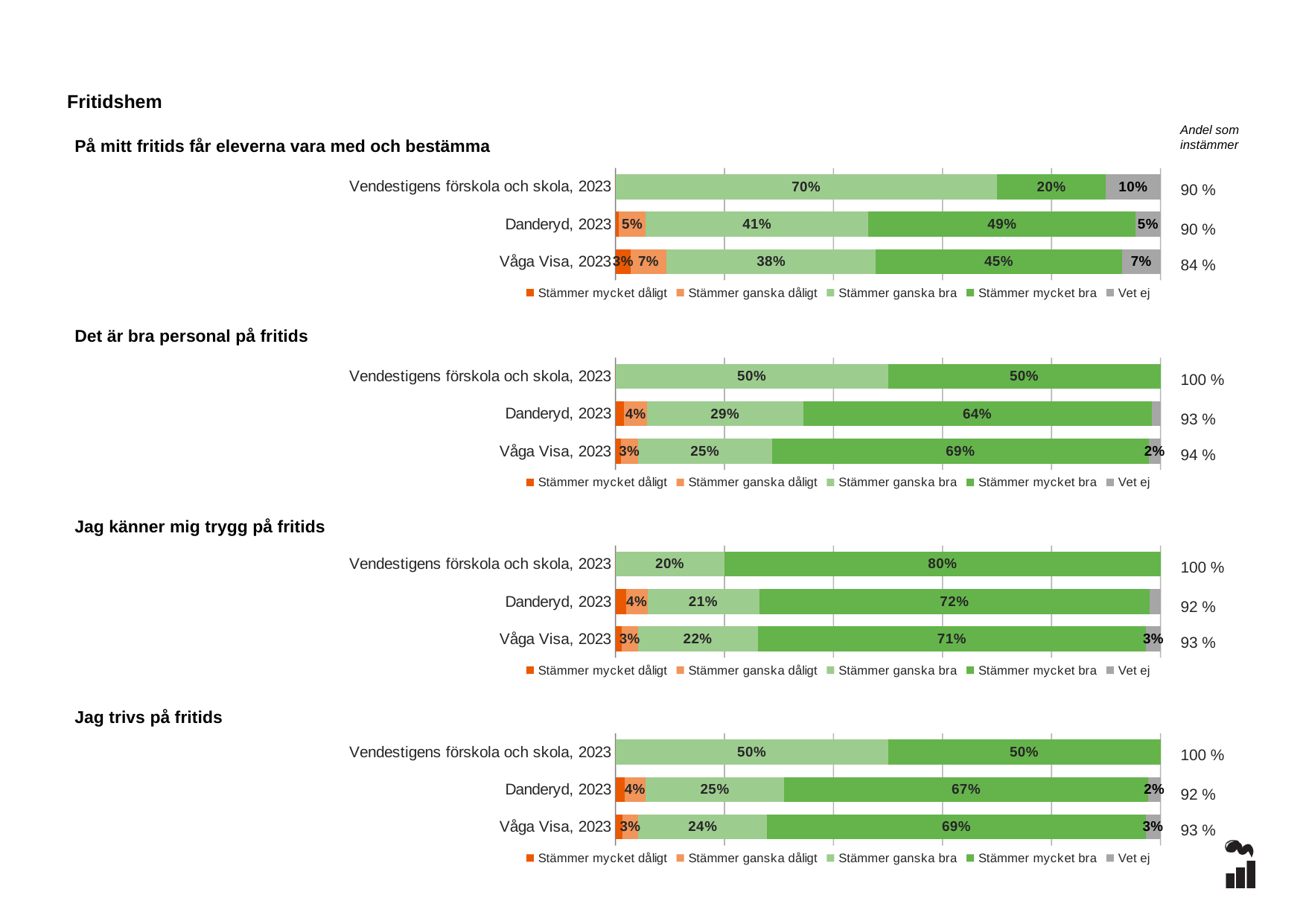

Fritidshem
Andel som instämmer
På mitt fritids får eleverna vara med och bestämma

### Chart

| Category | Stämmer mycket dåligt | Stämmer ganska dåligt | Stämmer ganska bra | Stämmer mycket bra | Vet ej |
|---|---|---|---|---|---|
| Vendestigens förskola och skola, 2023 | 0.0 | 0.0 | 0.7 | 0.2 | 0.1 |
| Danderyd, 2023 | 0.0065 | 0.0487 | 0.4091 | 0.4903 | 0.0455 |
| Våga Visa, 2023 | 0.028 | 0.0655 | 0.3841 | 0.4515 | 0.0708 |
90 %
90 %
84 %

### Chart

| Category | Stämmer mycket dåligt | Stämmer ganska dåligt | Stämmer ganska bra | Stämmer mycket bra | Vet ej |
|---|---|---|---|---|---|
| Vendestigens förskola och skola, 2023 | 0.0 | 0.0 | 0.5 | 0.5 | 0.0 |
| Danderyd, 2023 | 0.0162 | 0.0422 | 0.2857 | 0.6396 | 0.0162 |
| Våga Visa, 2023 | 0.0104 | 0.0305 | 0.2466 | 0.6911 | 0.0215 |
Det är bra personal på fritids
100 %
93 %
94 %

### Chart

| Category | Stämmer mycket dåligt | Stämmer ganska dåligt | Stämmer ganska bra | Stämmer mycket bra | Vet ej |
|---|---|---|---|---|---|
| Vendestigens förskola och skola, 2023 | 0.0 | 0.0 | 0.2 | 0.8 | 0.0 |
| Danderyd, 2023 | 0.0195 | 0.0391 | 0.2052 | 0.7166 | 0.0195 |
| Våga Visa, 2023 | 0.0114 | 0.0302 | 0.2192 | 0.7128 | 0.0264 |
Jag känner mig trygg på fritids
100 %
92 %
93 %

### Chart

| Category | Stämmer mycket dåligt | Stämmer ganska dåligt | Stämmer ganska bra | Stämmer mycket bra | Vet ej |
|---|---|---|---|---|---|
| Vendestigens förskola och skola, 2023 | 0.0 | 0.0 | 0.5 | 0.5 | 0.0 |
| Danderyd, 2023 | 0.0163 | 0.0391 | 0.2541 | 0.6678 | 0.0228 |
| Våga Visa, 2023 | 0.0123 | 0.0298 | 0.2359 | 0.6947 | 0.0273 |
Jag trivs på fritids
100 %
92 %
93 %